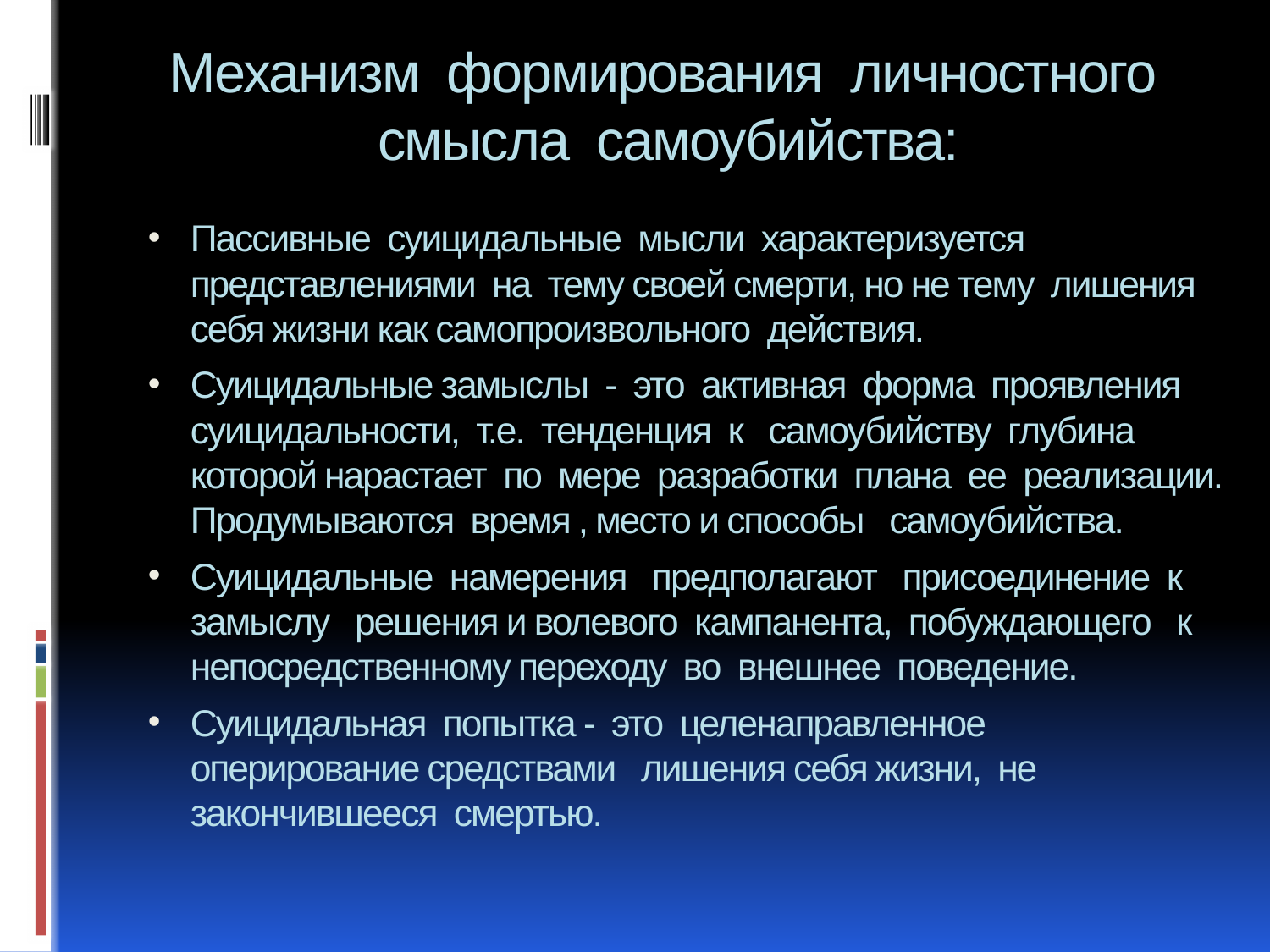

# Механизм  формирования  личностного  смысла  самоубийства:
Пассивные  суицидальные  мысли  характеризуется представлениями  на  тему своей смерти, но не тему  лишения  себя жизни как самопроизвольного  действия.
Суицидальные замыслы  -  это  активная  форма  проявления суицидальности,  т.е.  тенденция  к   самоубийству  глубина  которой нарастает  по  мере  разработки  плана  ее  реализации.  Продумываются  время , место и способы   самоубийства.
Суицидальные  намерения   предполагают   присоединение  к  замыслу   решения и волевого  кампанента,  побуждающего   к непосредственному переходу  во  внешнее  поведение.
Суицидальная  попытка -  это  целенаправленное   оперирование средствами   лишения себя жизни,  не  закончившееся  смертью.